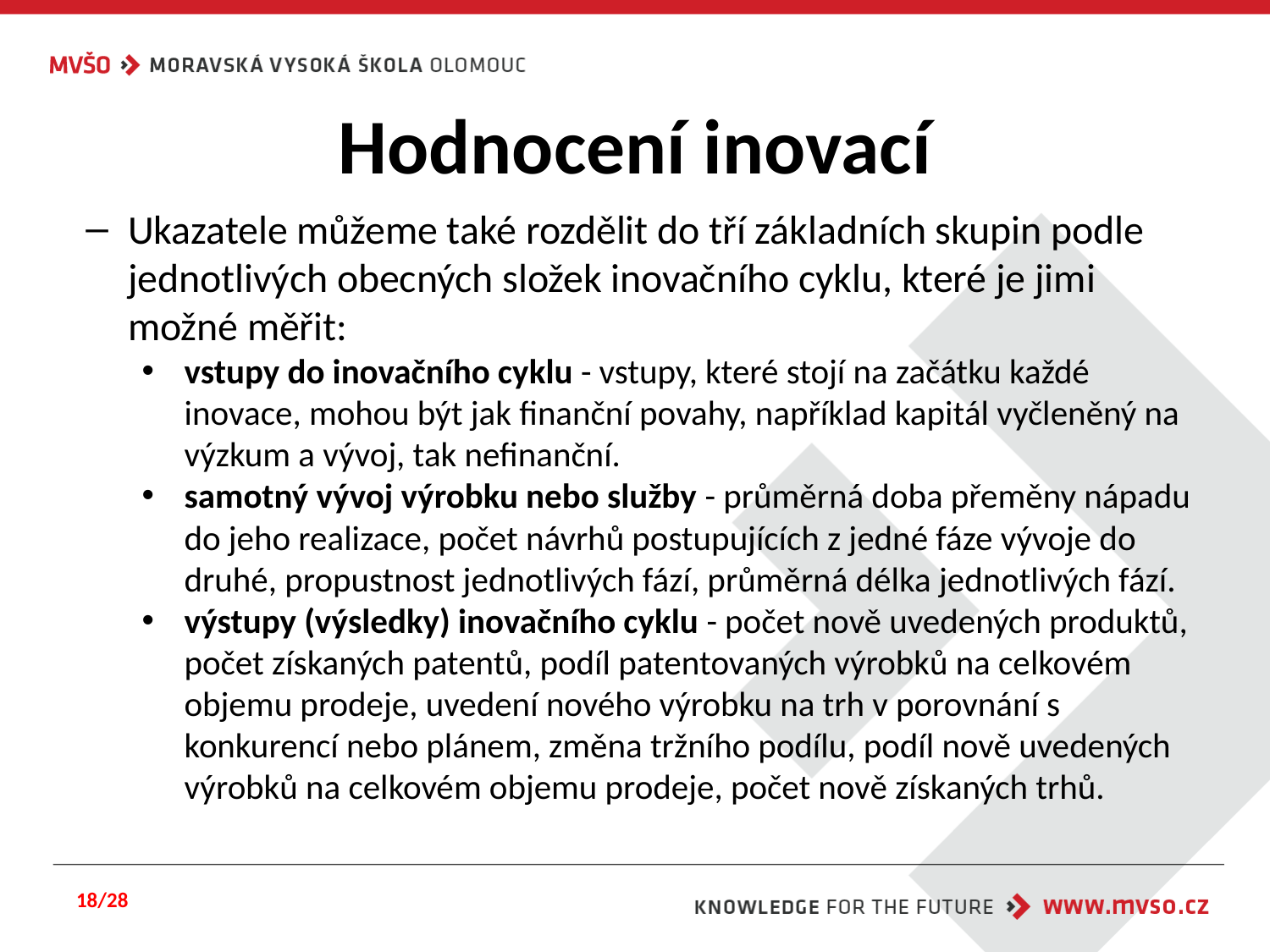

# Hodnocení inovací
Ukazatele můžeme také rozdělit do tří základních skupin podle jednotlivých obecných složek inovačního cyklu, které je jimi možné měřit:
vstupy do inovačního cyklu - vstupy, které stojí na začátku každé inovace, mohou být jak finanční povahy, například kapitál vyčleněný na výzkum a vývoj, tak nefinanční.
samotný vývoj výrobku nebo služby - průměrná doba přeměny nápadu do jeho realizace, počet návrhů postupujících z jedné fáze vývoje do druhé, propustnost jednotlivých fází, průměrná délka jednotlivých fází.
výstupy (výsledky) inovačního cyklu - počet nově uvedených produktů, počet získaných patentů, podíl patentovaných výrobků na celkovém objemu prodeje, uvedení nového výrobku na trh v porovnání s konkurencí nebo plánem, změna tržního podílu, podíl nově uvedených výrobků na celkovém objemu prodeje, počet nově získaných trhů.
18/28